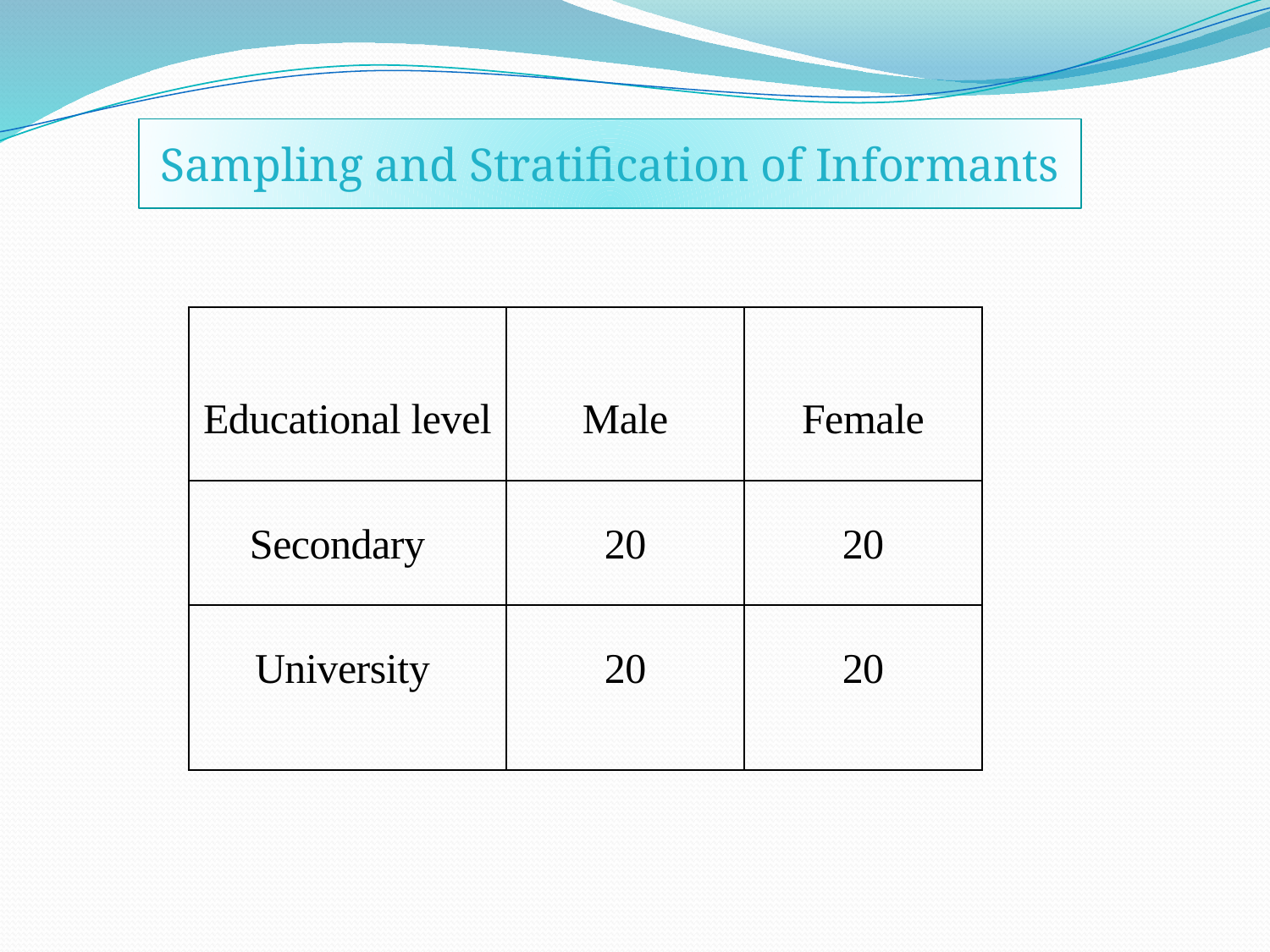

Sampling and Stratification of Informants
| Educational level | Male | Female |
| --- | --- | --- |
| Secondary | 20 | 20 |
| University | 20 | 20 |